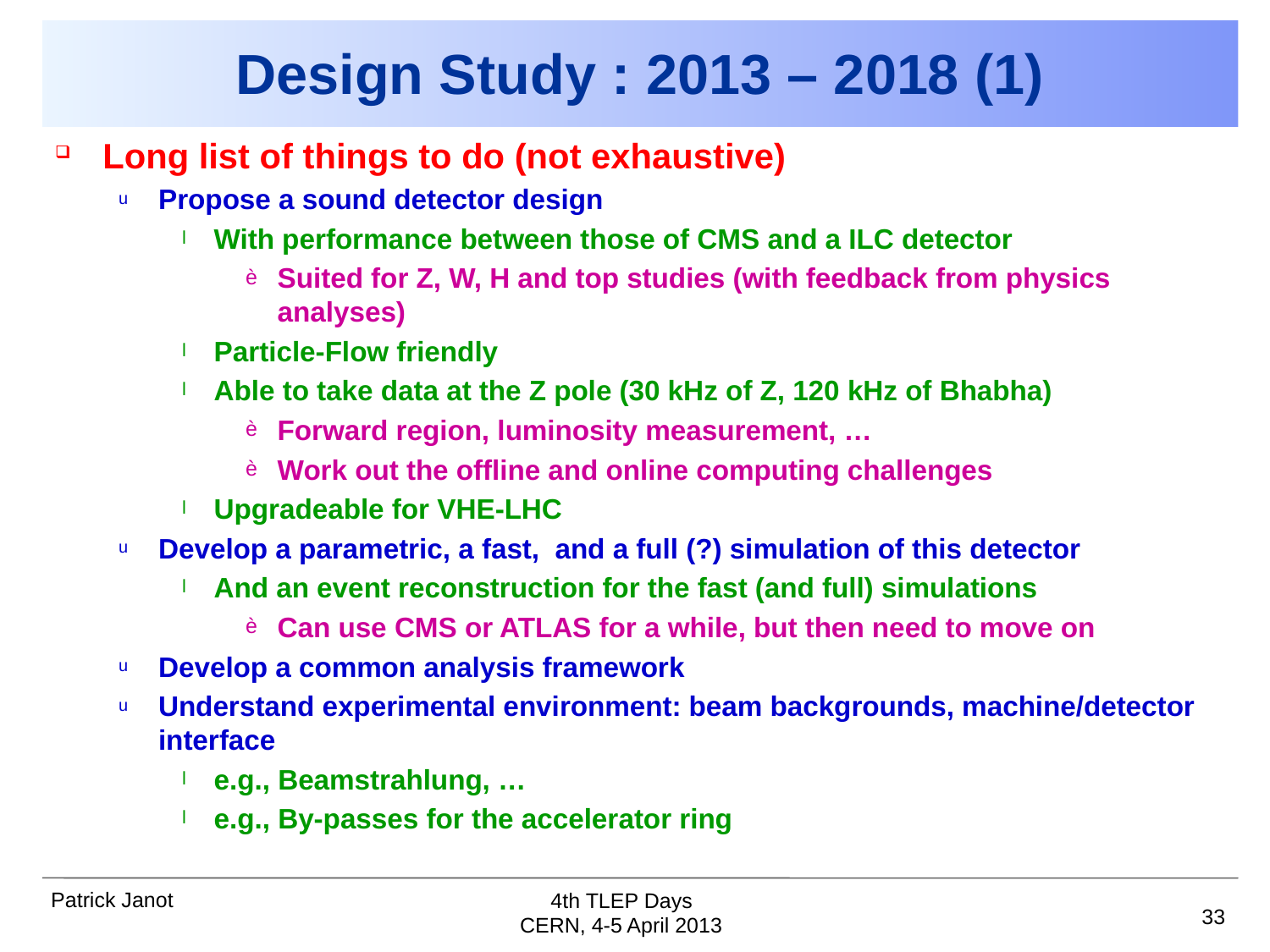

# Design Study : 2013 – 2018 (1)
Long list of things to do (not exhaustive)
Propose a sound detector design
With performance between those of CMS and a ILC detector
Suited for Z, W, H and top studies (with feedback from physics analyses)
Particle-Flow friendly
Able to take data at the Z pole (30 kHz of Z, 120 kHz of Bhabha)
Forward region, luminosity measurement, …
Work out the offline and online computing challenges
Upgradeable for VHE-LHC
Develop a parametric, a fast,  and a full (?) simulation of this detector
And an event reconstruction for the fast (and full) simulations
Can use CMS or ATLAS for a while, but then need to move on
Develop a common analysis framework
Understand experimental environment: beam backgrounds, machine/detector interface
e.g., Beamstrahlung, …
e.g., By-passes for the accelerator ring
4th TLEP Days
33
CERN, 4-5 April 2013